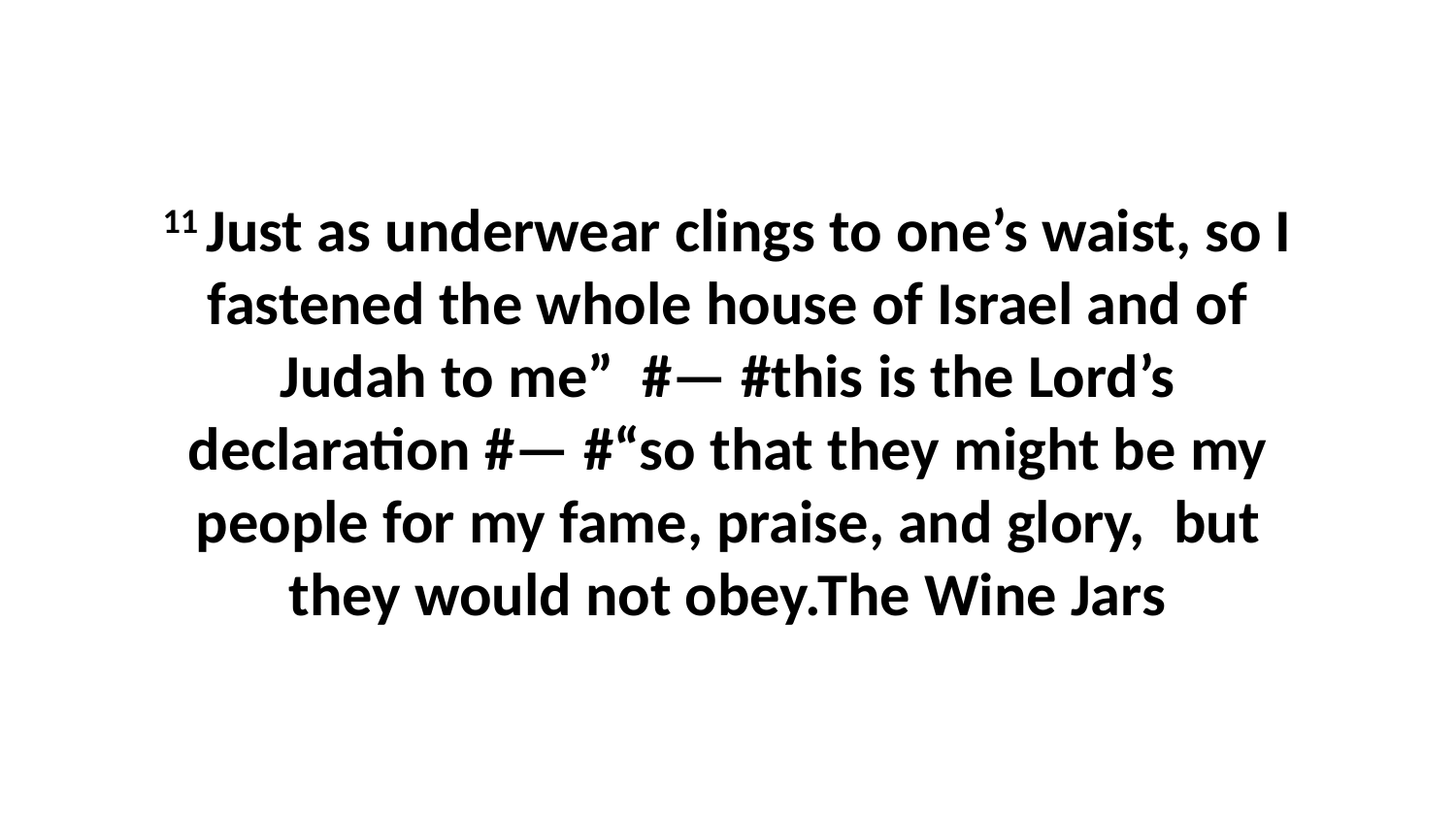

11 Just as underwear clings to one’s waist, so I fastened the whole house of Israel and of Judah to me”  #— #this is the Lord’s declaration #— #“so that they might be my people for my fame, praise, and glory,  but they would not obey.The Wine Jars